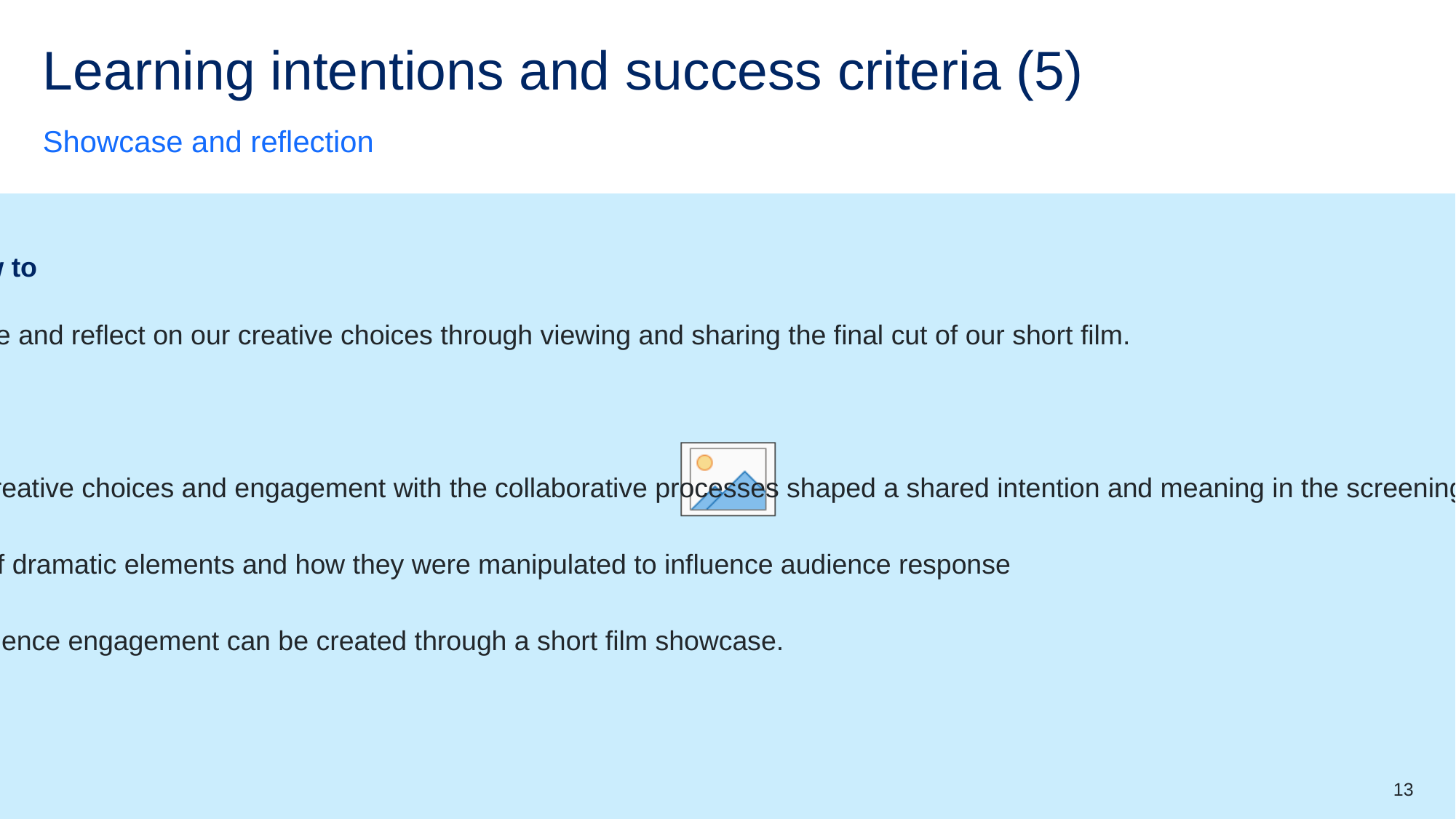

# Learning intentions and success criteria (5)
Showcase and reflection
We are learning how to
document, evaluate and reflect on our creative choices through viewing and sharing the final cut of our short film.
We can
analyse how our creative choices and engagement with the collaborative processes shaped a shared intention and meaning in the screening of our final short film
evaluate our use of dramatic elements and how they were manipulated to influence audience response
reflect on how audience engagement can be created through a short film showcase.
13